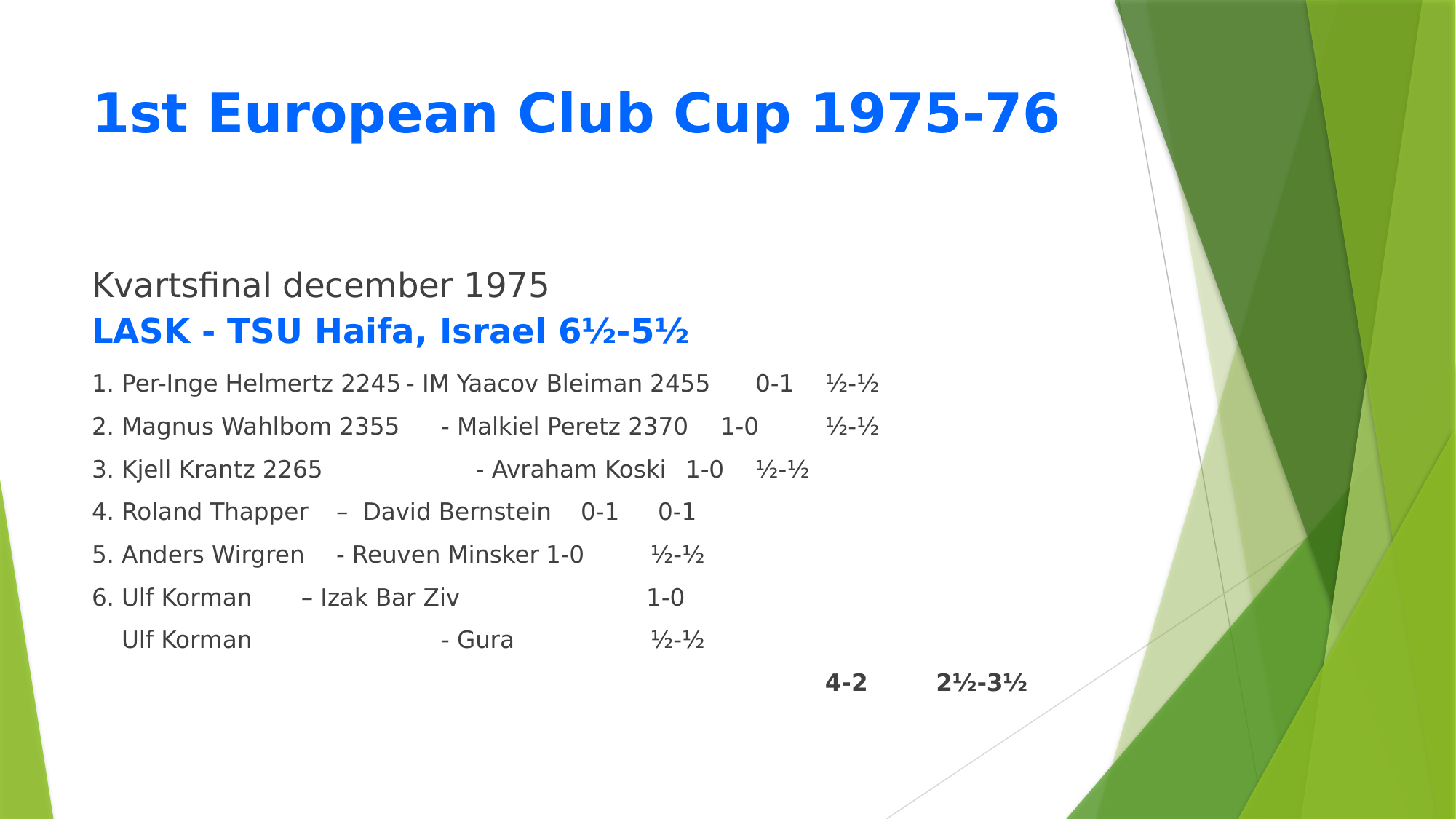

# 1st European Club Cup 1975-76
Kvartsfinal december 1975
LASK - TSU Haifa, Israel 6½-5½
1. Per-Inge Helmertz 2245		- IM Yaacov Bleiman 2455	  	0-1		½-½
2. Magnus Wahlbom 2355	    	- Malkiel Peretz 2370			1-0	   	½-½
3. Kjell Krantz 2265                	- Avraham Koski 				1-0		½-½
4. Roland Thapper			–  David Bernstein			0-1		 0-1
5. Anders Wirgren			- Reuven Minsker				1-0		½-½
6. Ulf Korman				– Izak Bar Ziv                         1-0
    Ulf Korman                       	- Gura					             	½-½
                                                                                     	  	4-2	     2½-3½